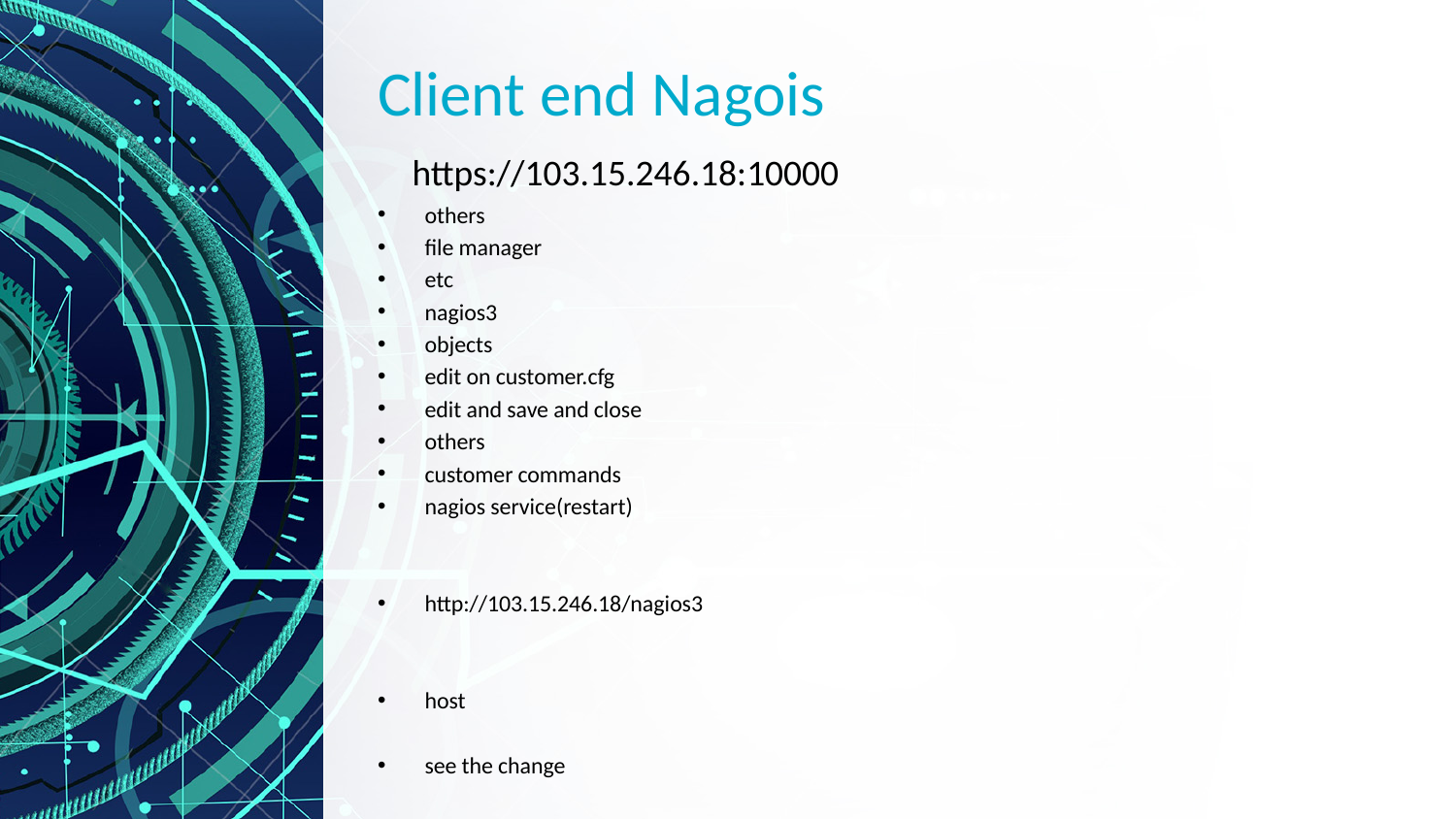

# Client end Nagois
https://103.15.246.18:10000

others
file manager
etc
nagios3
objects
edit on customer.cfg
edit and save and close
others
customer commands
nagios service(restart)

http://103.15.246.18/nagios3

host

see the change